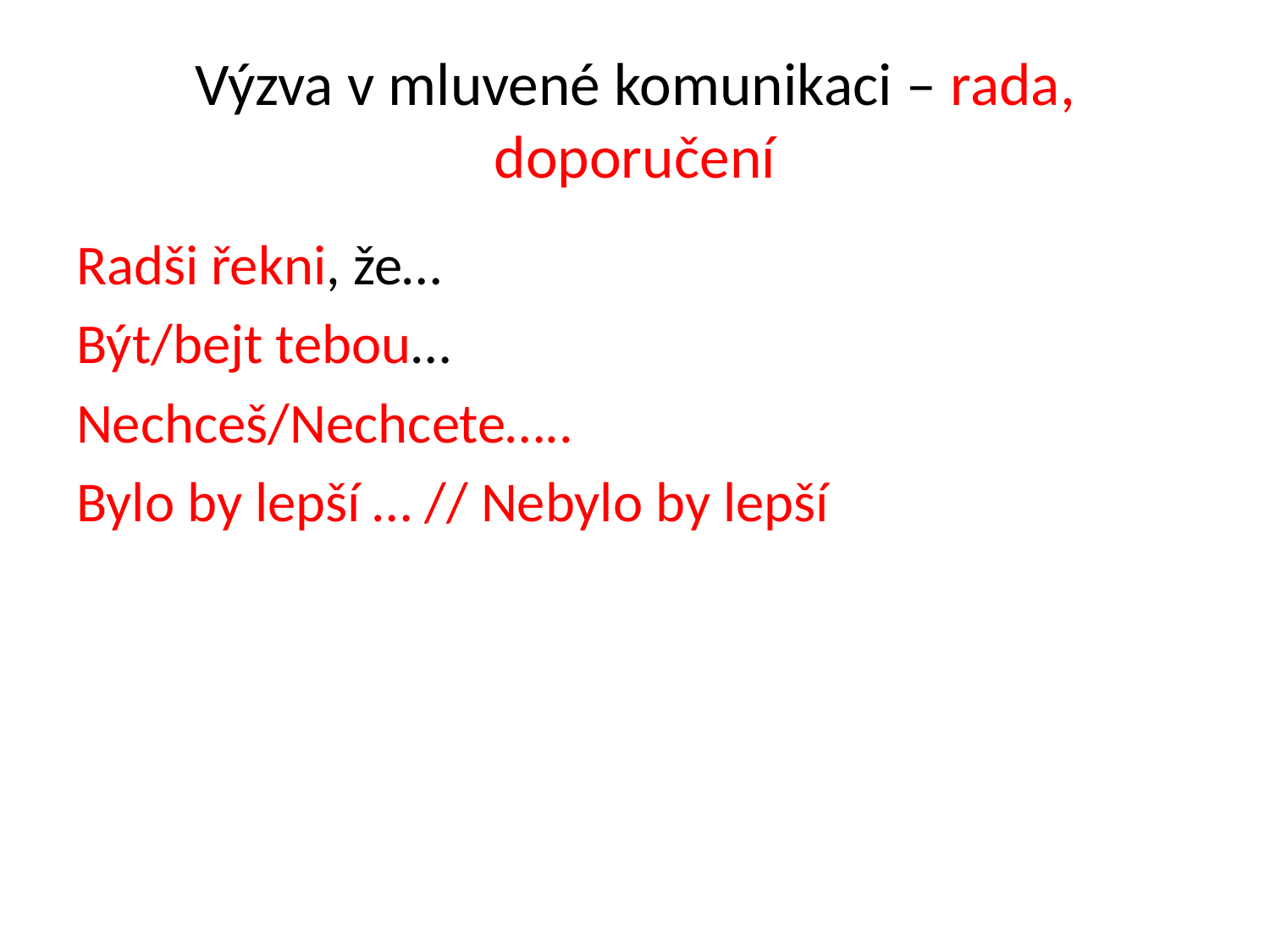

# Výzva v mluvené komunikaci – rada, doporučení
Radši řekni, že…
Být/bejt tebou…
Nechceš/Nechcete…..
Bylo by lepší … // Nebylo by lepší